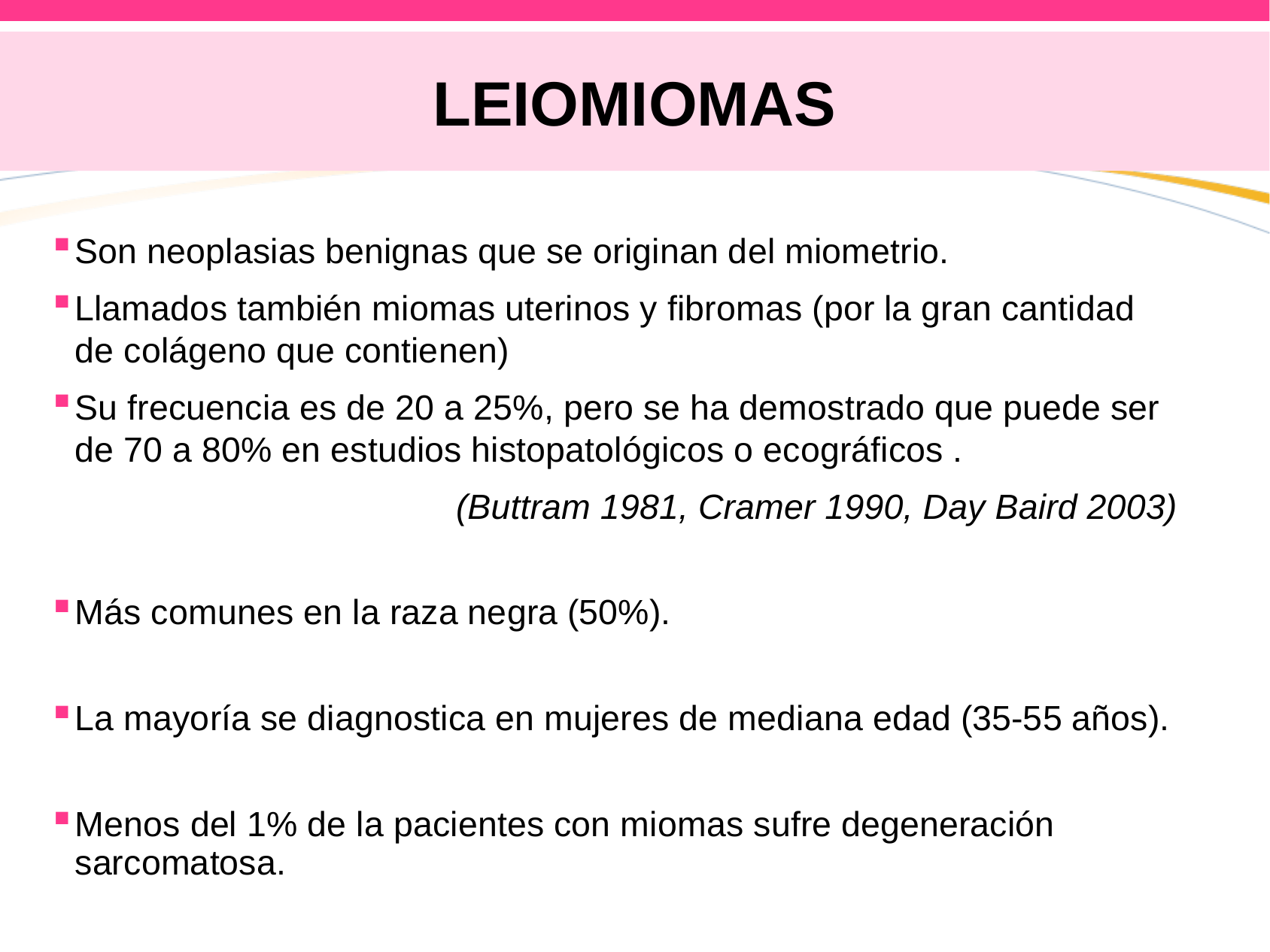

# LEIOMIOMAS
Son neoplasias benignas que se originan del miometrio.
Llamados también miomas uterinos y fibromas (por la gran cantidad de colágeno que contienen)
Su frecuencia es de 20 a 25%, pero se ha demostrado que puede ser de 70 a 80% en estudios histopatológicos o ecográficos .
(Buttram 1981, Cramer 1990, Day Baird 2003)

Más comunes en la raza negra (50%).

La mayoría se diagnostica en mujeres de mediana edad (35-55 años).

Menos del 1% de la pacientes con miomas sufre degeneración sarcomatosa.